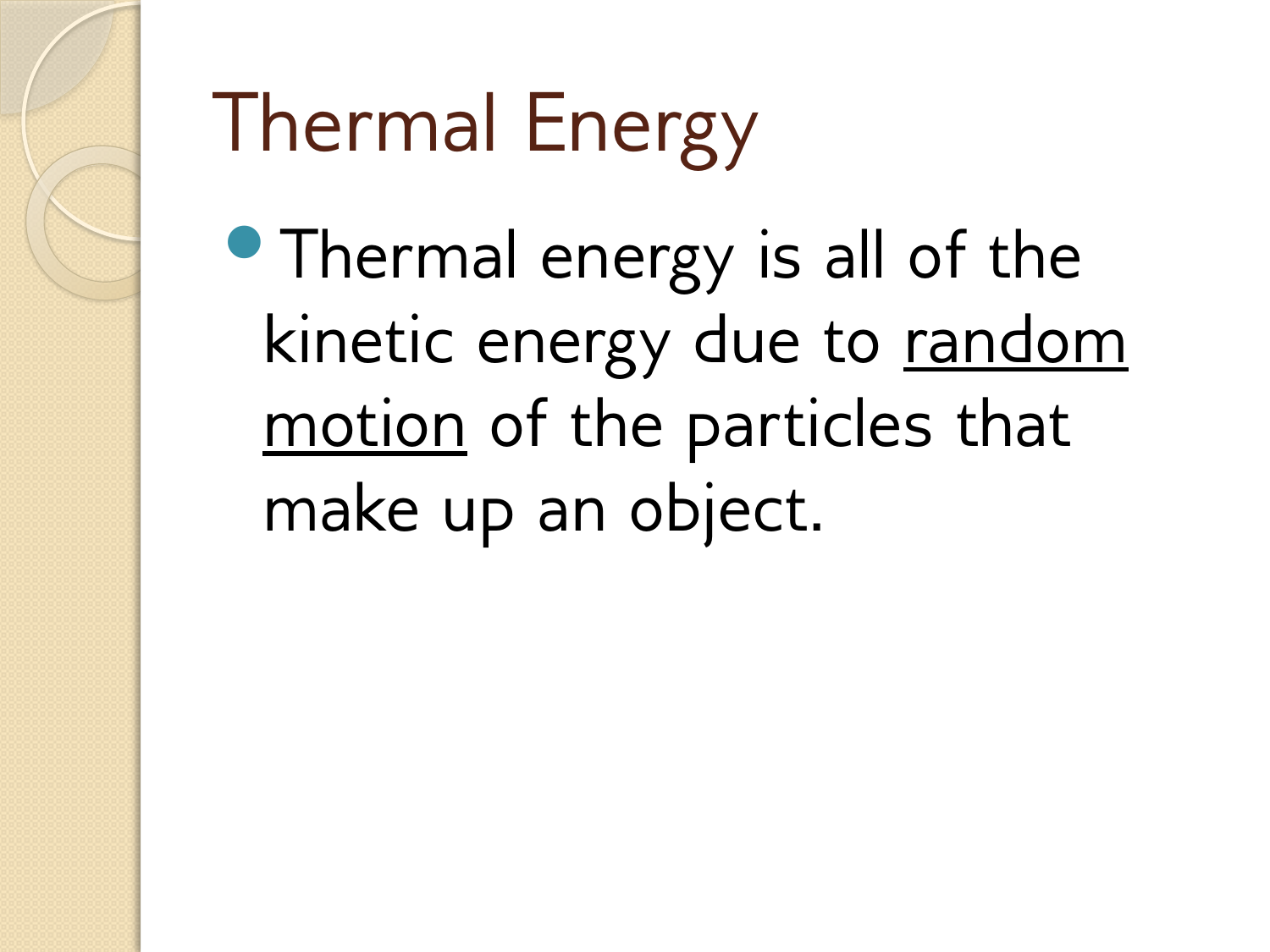

# Thermal Energy
Thermal energy is all of the kinetic energy due to random motion of the particles that make up an object.